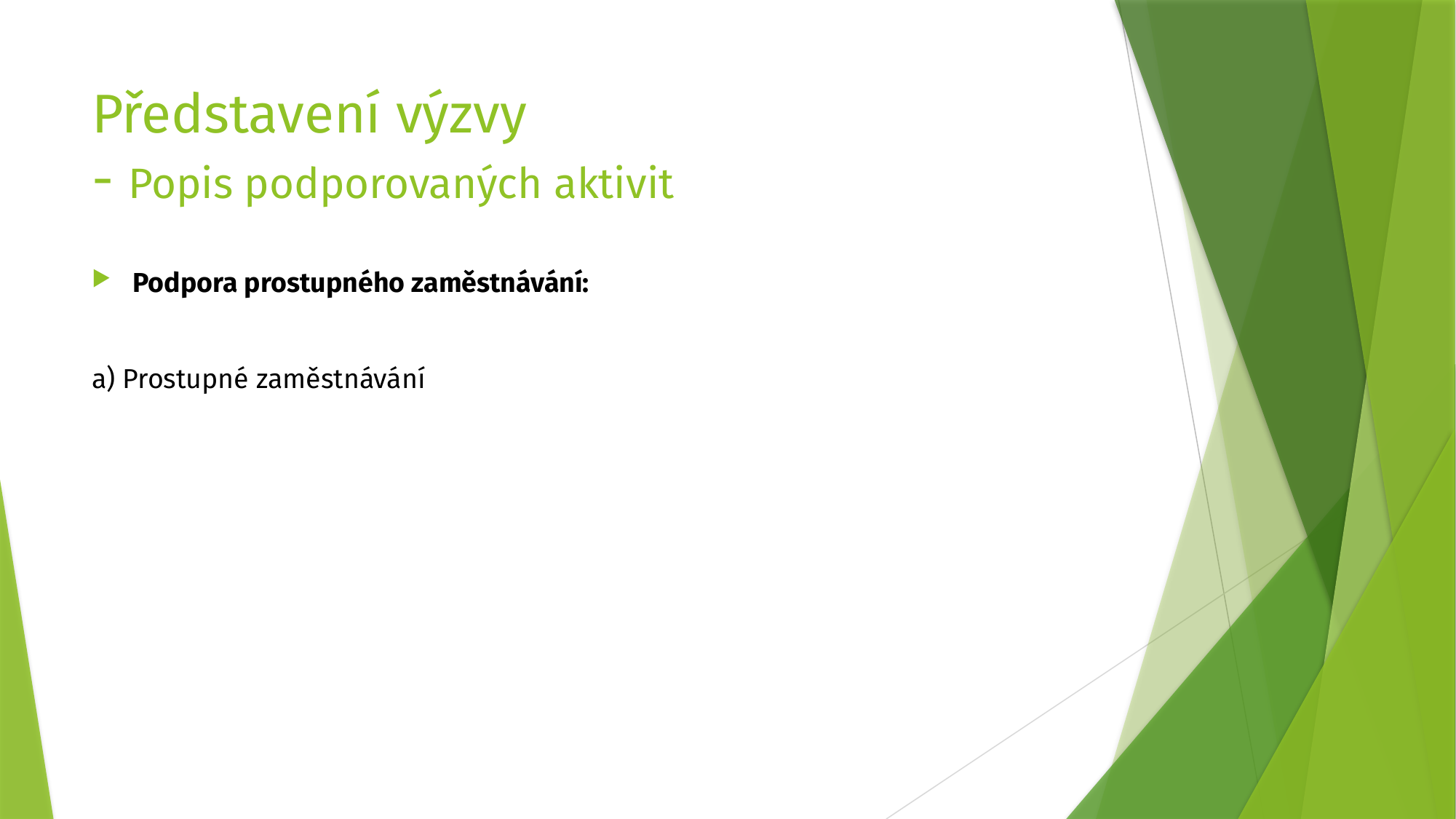

# Představení výzvy - Popis podporovaných aktivit
Podpora prostupného zaměstnávání:

a) Prostupné zaměstnávání